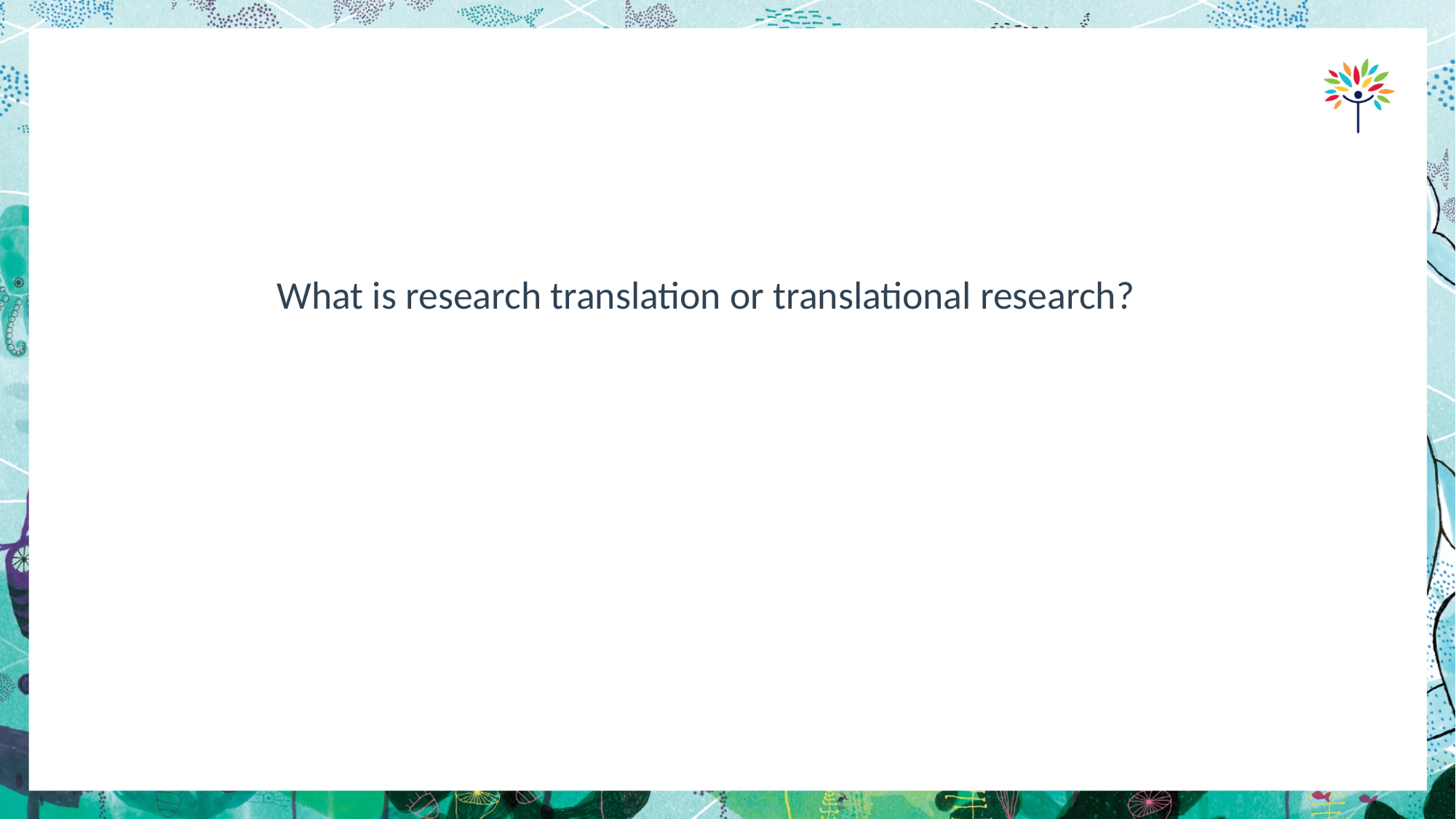

# What is research translation or translational research?